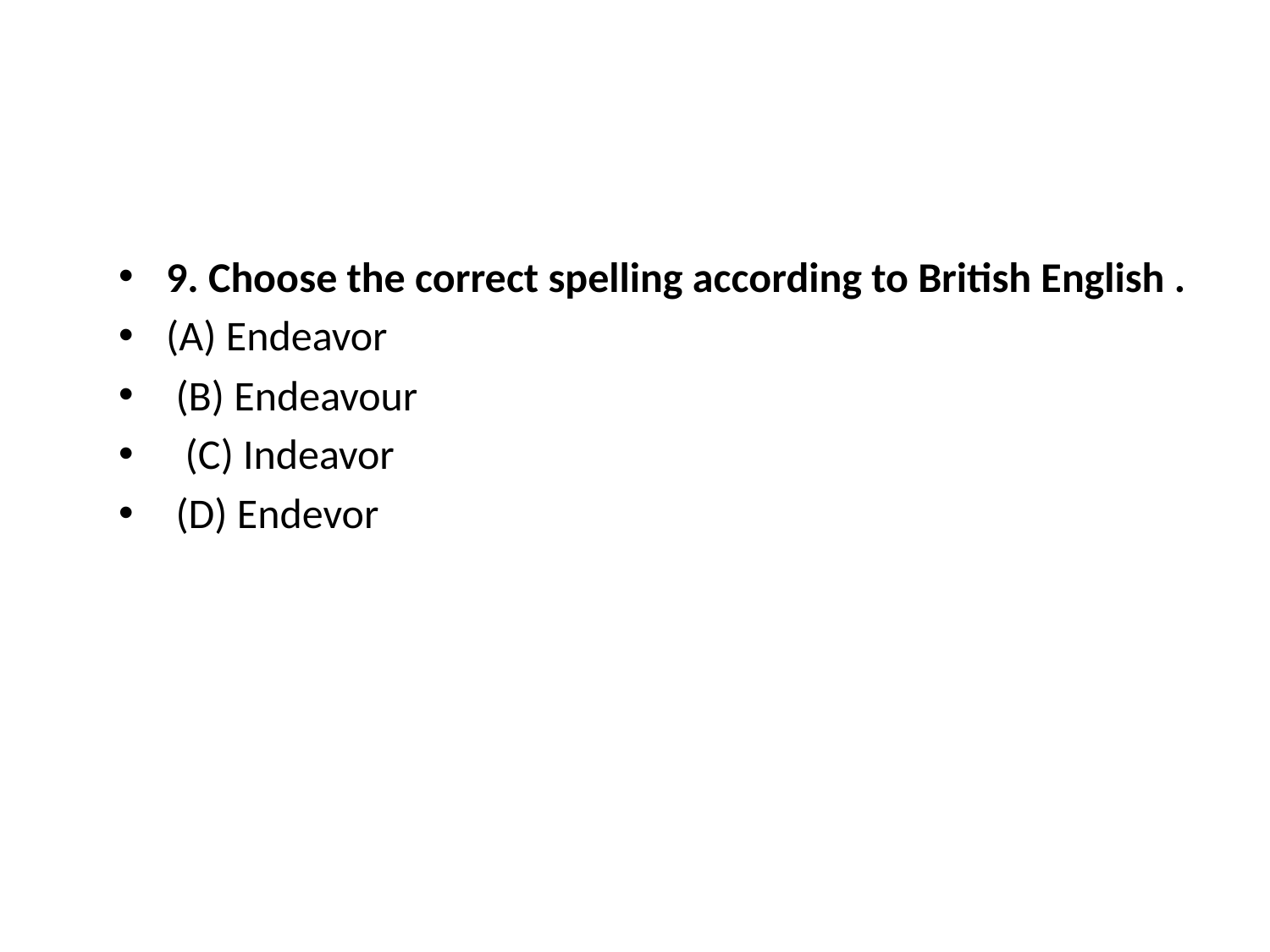

9. Choose the correct spelling according to British English .
(A) Endeavor
 (B) Endeavour
  (C) Indeavor
 (D) Endevor